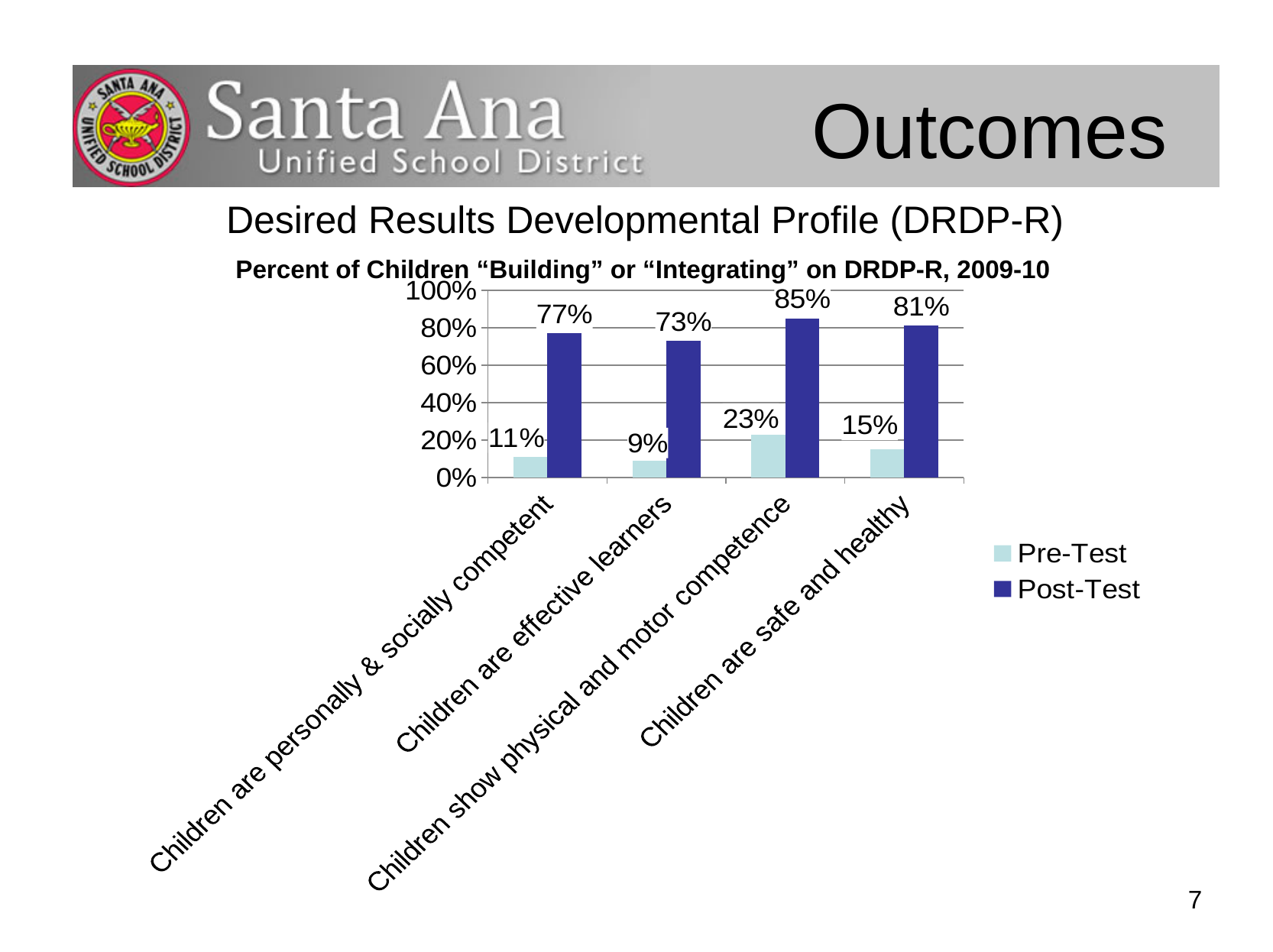

Outcomes
Desired Results Developmental Profile (DRDP-R)

Percent of Children “Building” or “Integrating” on DRDP-R, 2009-10

### Chart

| Category | Pre-Test | Post-Test |
|---|---|---|
| Children are personally & socially competent | 0.11000000000000004 | 0.7700000000000007 |
| Children are effective learners | 0.09000000000000005 | 0.7300000000000006 |
| Children show physical and motor competence | 0.23 | 0.8500000000000006 |
| Children are safe and healthy | 0.1500000000000002 | 0.81 |
7